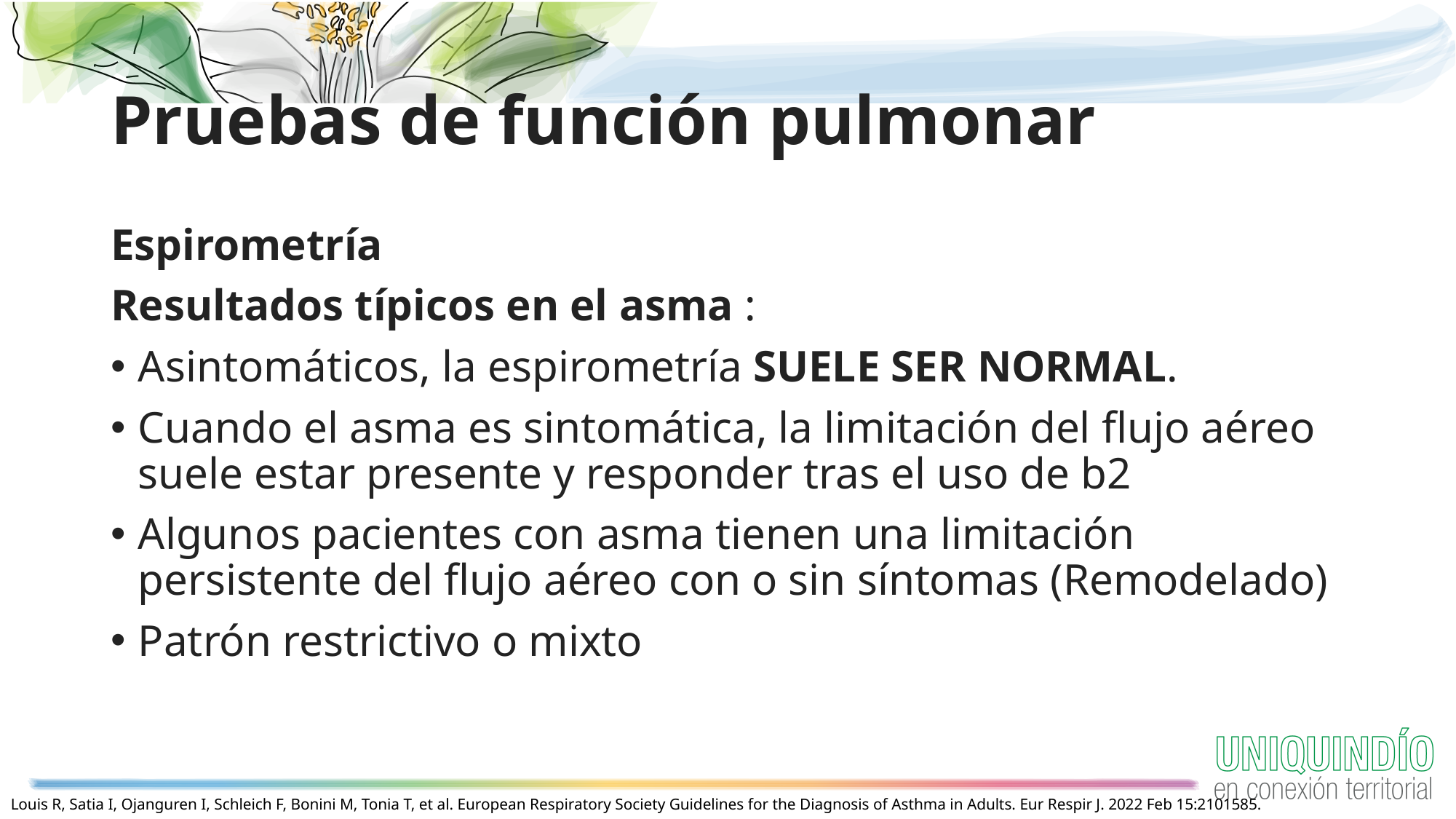

# Pruebas de función pulmonar
Espirometría
Resultados típicos en el asma :
Asintomáticos, la espirometría SUELE SER NORMAL.
Cuando el asma es sintomática, la limitación del flujo aéreo suele estar presente y responder tras el uso de b2
Algunos pacientes con asma tienen una limitación persistente del flujo aéreo con o sin síntomas (Remodelado)
Patrón restrictivo o mixto
Louis R, Satia I, Ojanguren I, Schleich F, Bonini M, Tonia T, et al. European Respiratory Society Guidelines for the Diagnosis of Asthma in Adults. Eur Respir J. 2022 Feb 15:2101585.